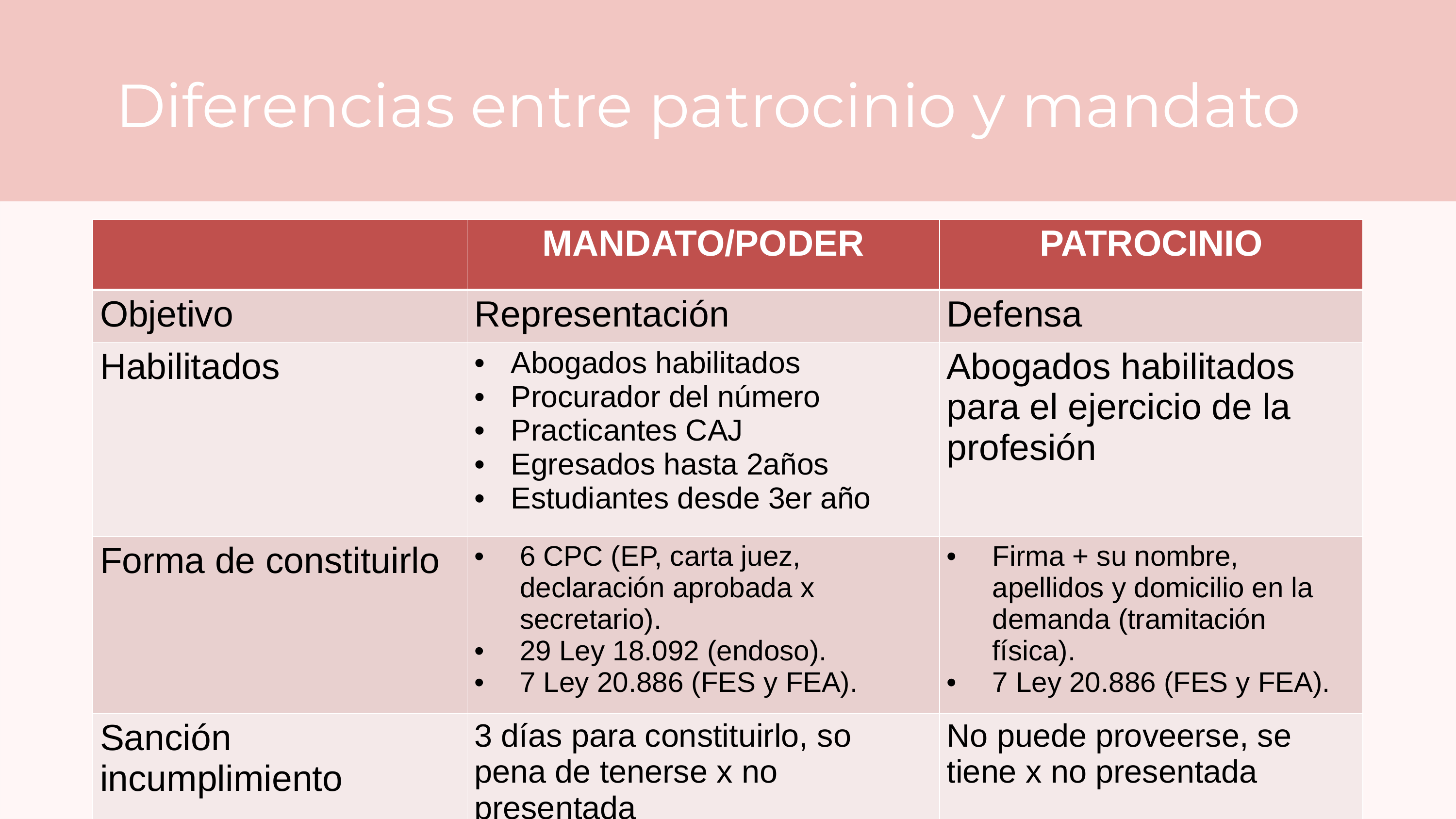

Diferencias entre patrocinio y mandato

|  | MANDATO/PODER | PATROCINIO |
| --- | --- | --- |
| Objetivo | Representación | Defensa |
| Habilitados | Abogados habilitados Procurador del número Practicantes CAJ Egresados hasta 2años Estudiantes desde 3er año | Abogados habilitados para el ejercicio de la profesión |
| Forma de constituirlo | 6 CPC (EP, carta juez, declaración aprobada x secretario). 29 Ley 18.092 (endoso). 7 Ley 20.886 (FES y FEA). | Firma + su nombre, apellidos y domicilio en la demanda (tramitación física). 7 Ley 20.886 (FES y FEA). |
| Sanción incumplimiento | 3 días para constituirlo, so pena de tenerse x no presentada | No puede proveerse, se tiene x no presentada |